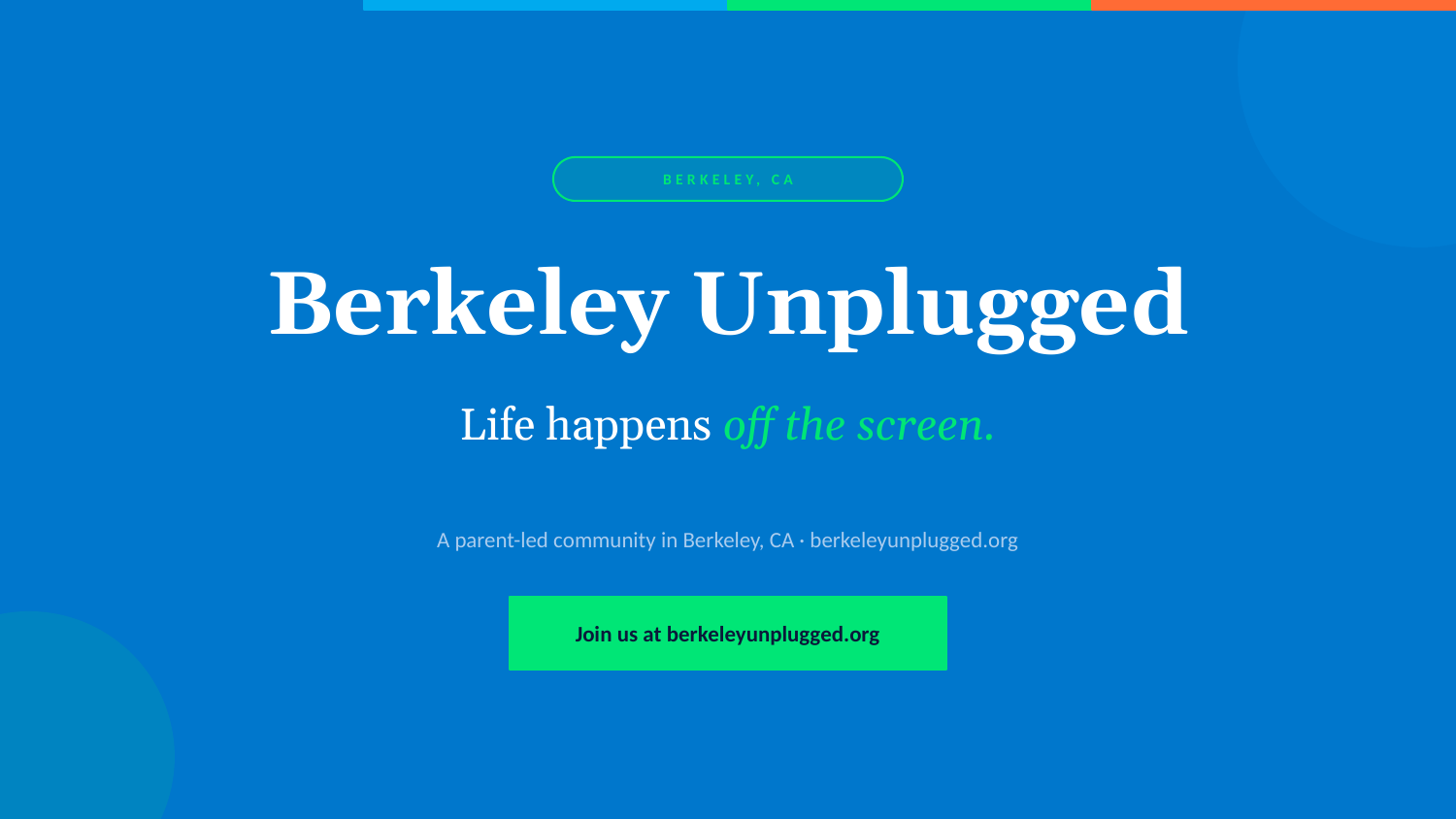

BERKELEY, CA
Berkeley Unplugged
Life happens off the screen.
A parent-led community in Berkeley, CA · berkeleyunplugged.org

Join us at berkeleyunplugged.org